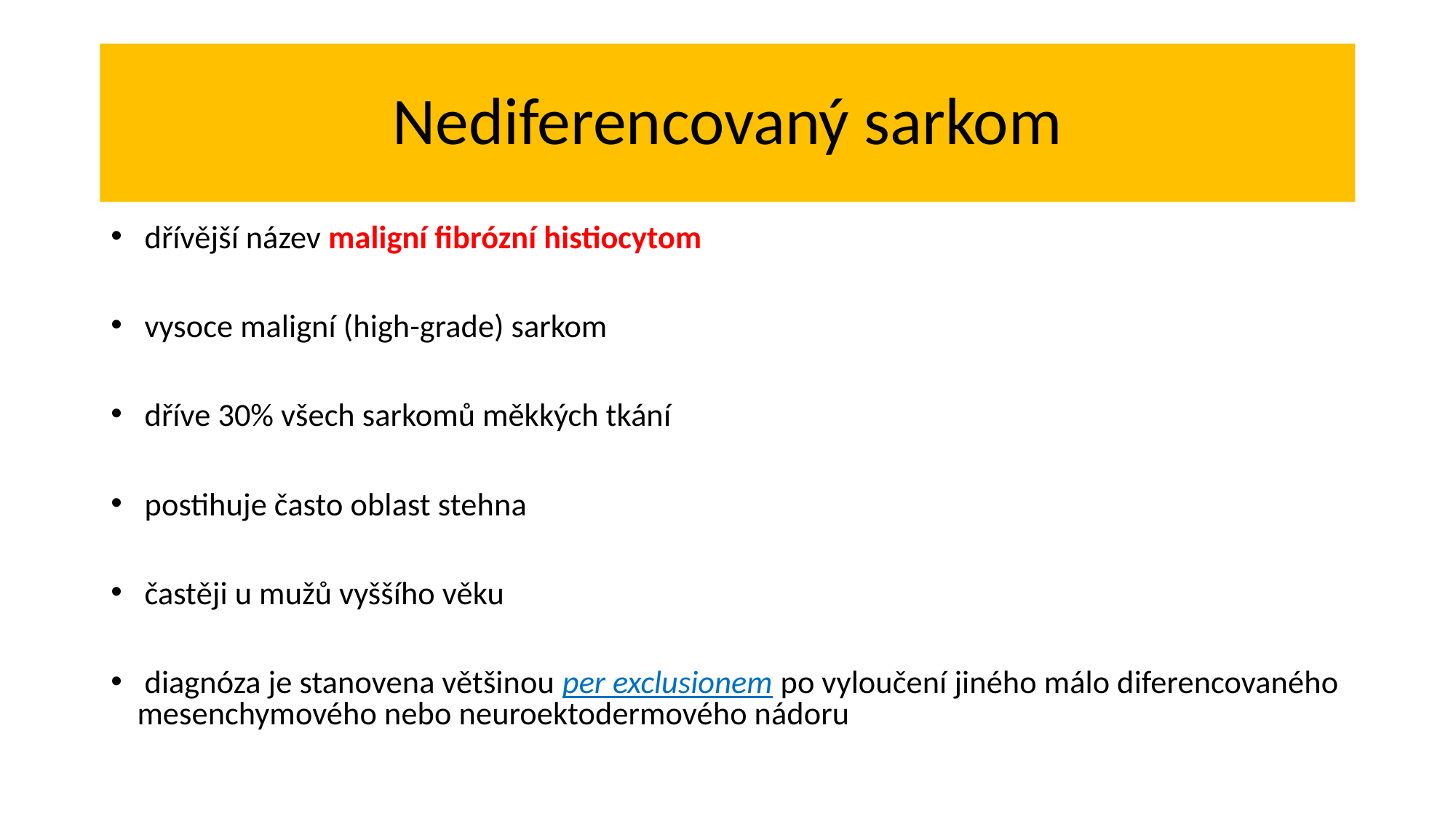

# Nediferencovaný sarkom
 dřívější název maligní fibrózní histiocytom

 vysoce maligní (high-grade) sarkom

 dříve 30% všech sarkomů měkkých tkání

 postihuje často oblast stehna

 častěji u mužů vyššího věku

 diagnóza je stanovena většinou per exclusionem po vyloučení jiného málo diferencovaného mesenchymového nebo neuroektodermového nádoru